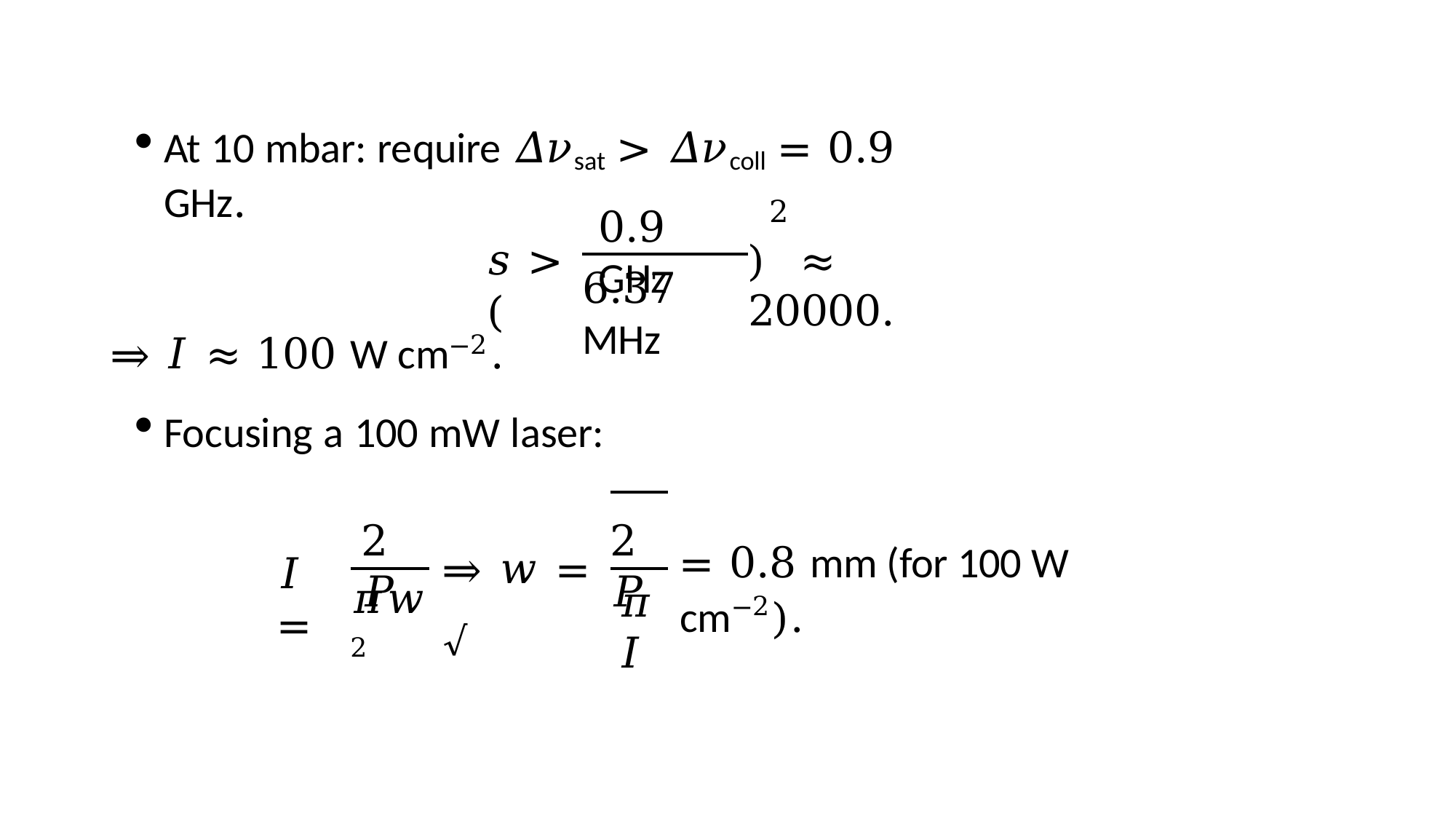

At 10 mbar: require 𝛥𝜈sat  > 𝛥𝜈coll  = 0.9 GHz.
2
0.9 GHz
𝑠 > (
)	≈ 20000.

6.37 MHz
⇒ 𝐼 ≈ 100 W cm−2.
Focusing a 100 mW laser:

2 𝑃
2 𝑃
= 0.8 mm (for 100 W cm−2).
⇒ 𝑤 = √
𝐼 =

𝜋𝑤2
𝜋𝐼